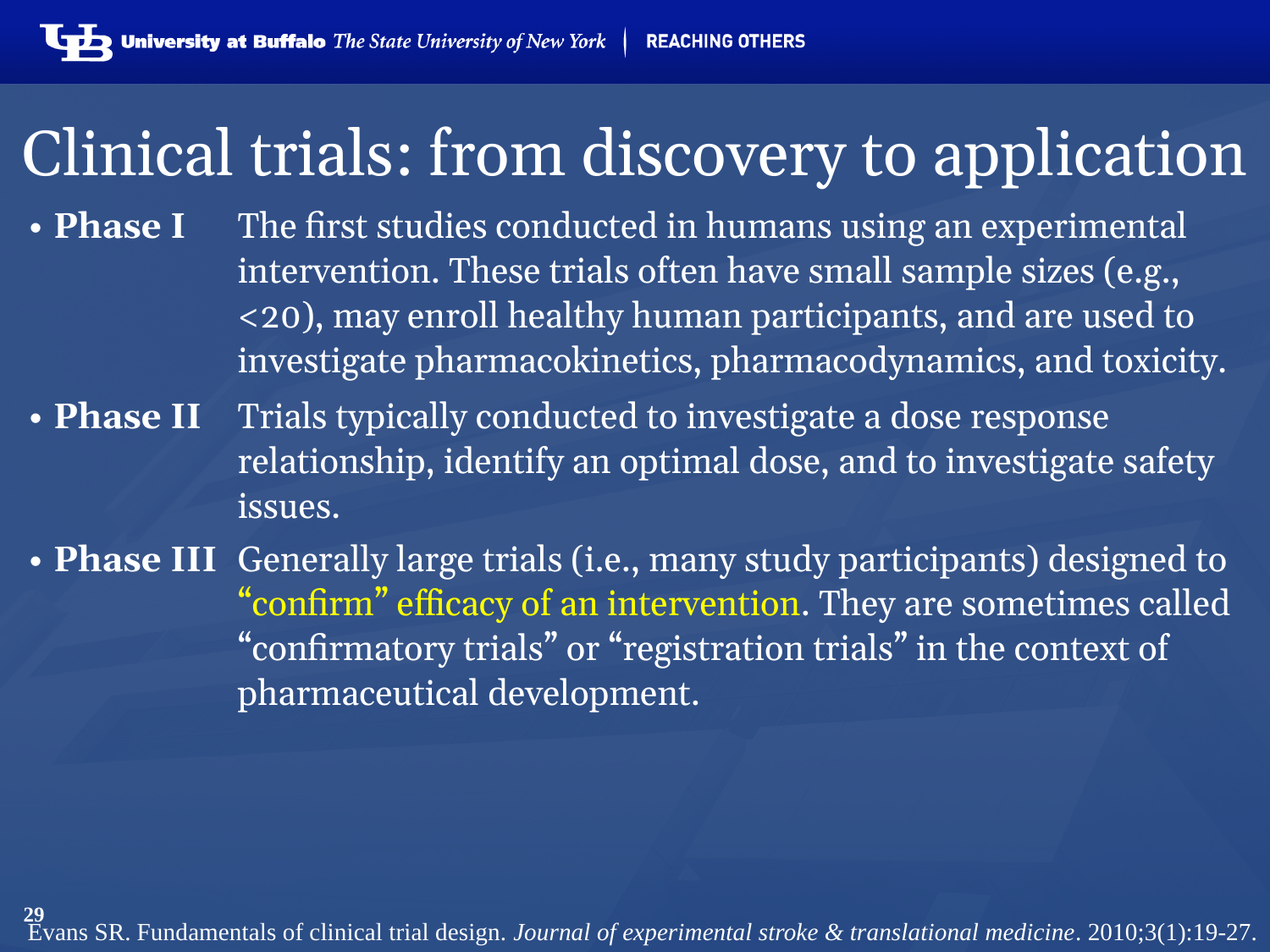

# Clinical trials: from discovery to application
| Phase I | The first studies conducted in humans using an experimental intervention. These trials often have small sample sizes (e.g., <20), may enroll healthy human participants, and are used to investigate pharmacokinetics, pharmacodynamics, and toxicity. |
| --- | --- |
| Phase II | Trials typically conducted to investigate a dose response relationship, identify an optimal dose, and to investigate safety issues. |
| Phase III | Generally large trials (i.e., many study participants) designed to “confirm” efficacy of an intervention. They are sometimes called “confirmatory trials” or “registration trials” in the context of pharmaceutical development. |
29
Evans SR. Fundamentals of clinical trial design. Journal of experimental stroke & translational medicine. 2010;3(1):19-27.